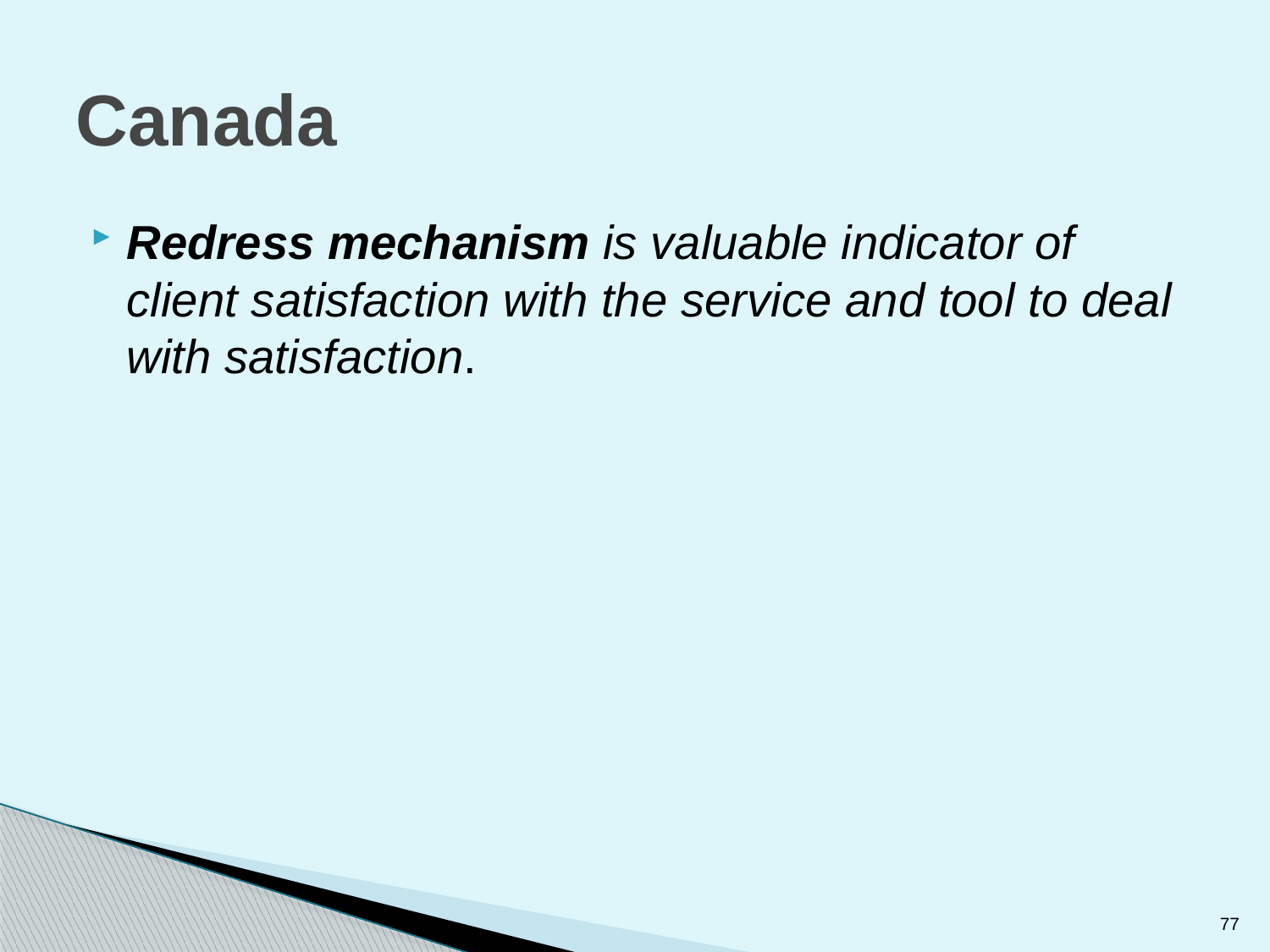

# Canada
Redress mechanism is valuable indicator of client satisfaction with the service and tool to deal with satisfaction.

77